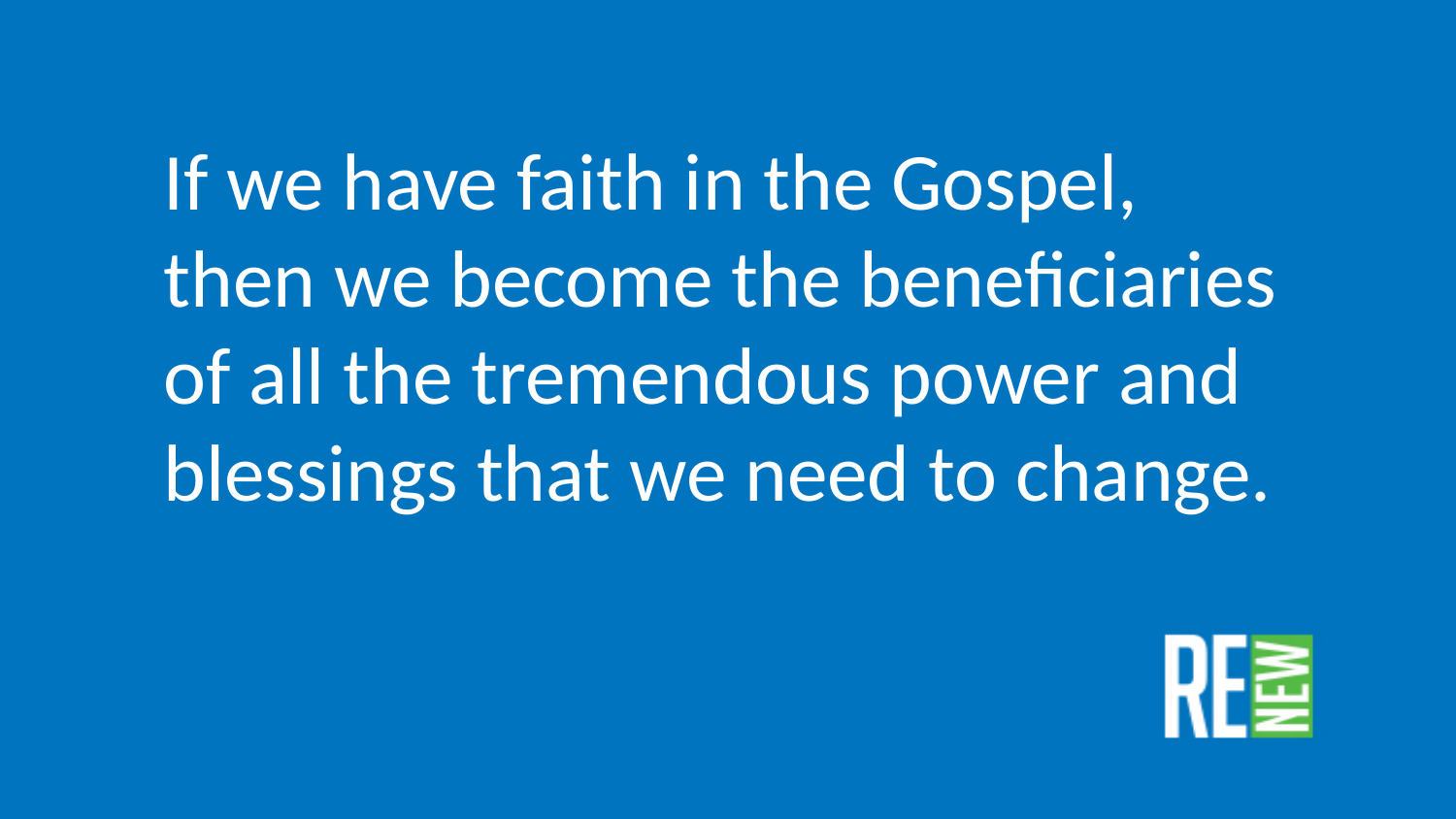

If we have faith in the Gospel, then we become the beneficiaries of all the tremendous power and blessings that we need to change.